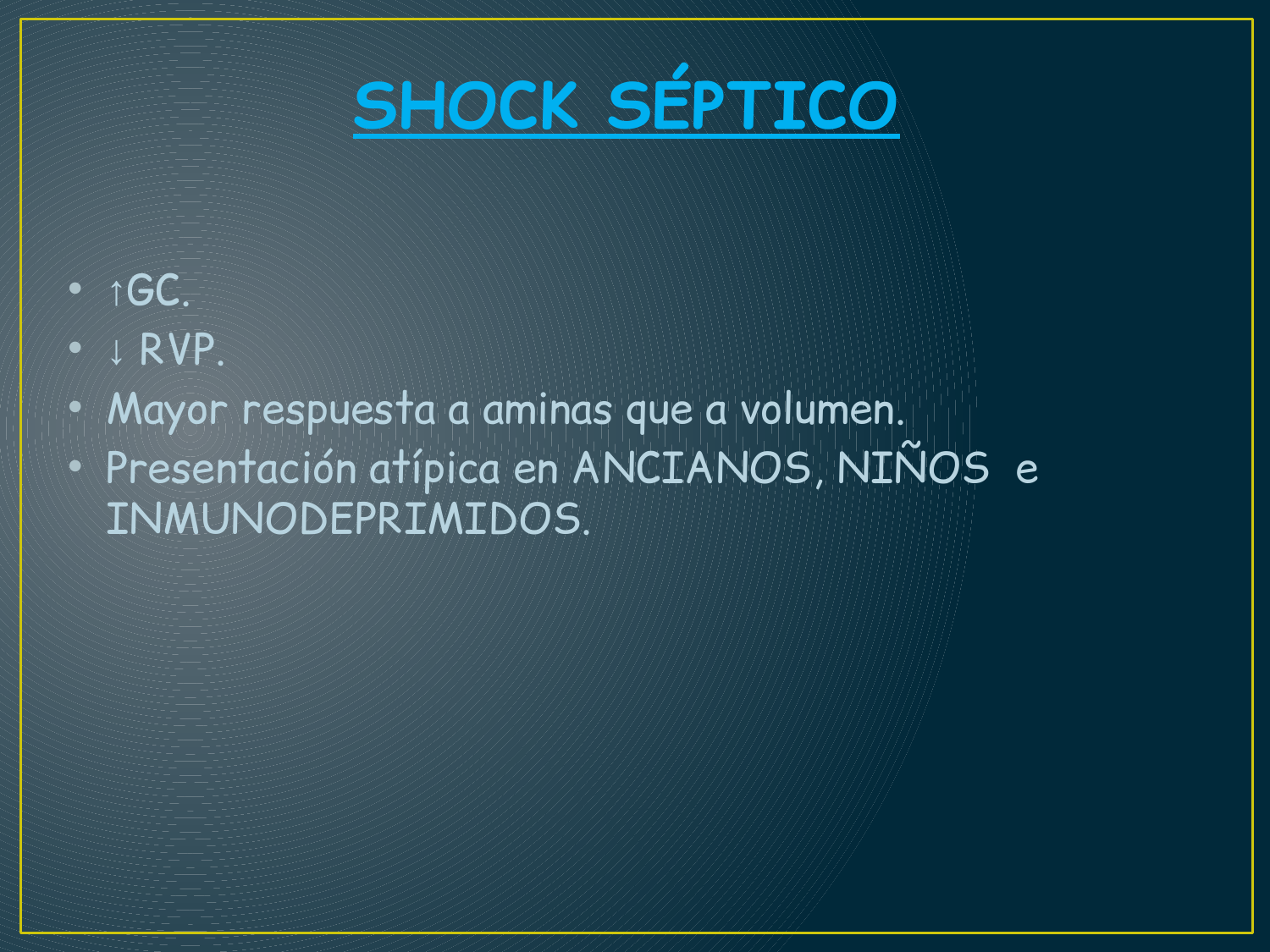

# SHOCK SÉPTICO
↑GC.
↓ RVP.
Mayor respuesta a aminas que a volumen.
Presentación atípica en ANCIANOS, NIÑOS  e INMUNODEPRIMIDOS.